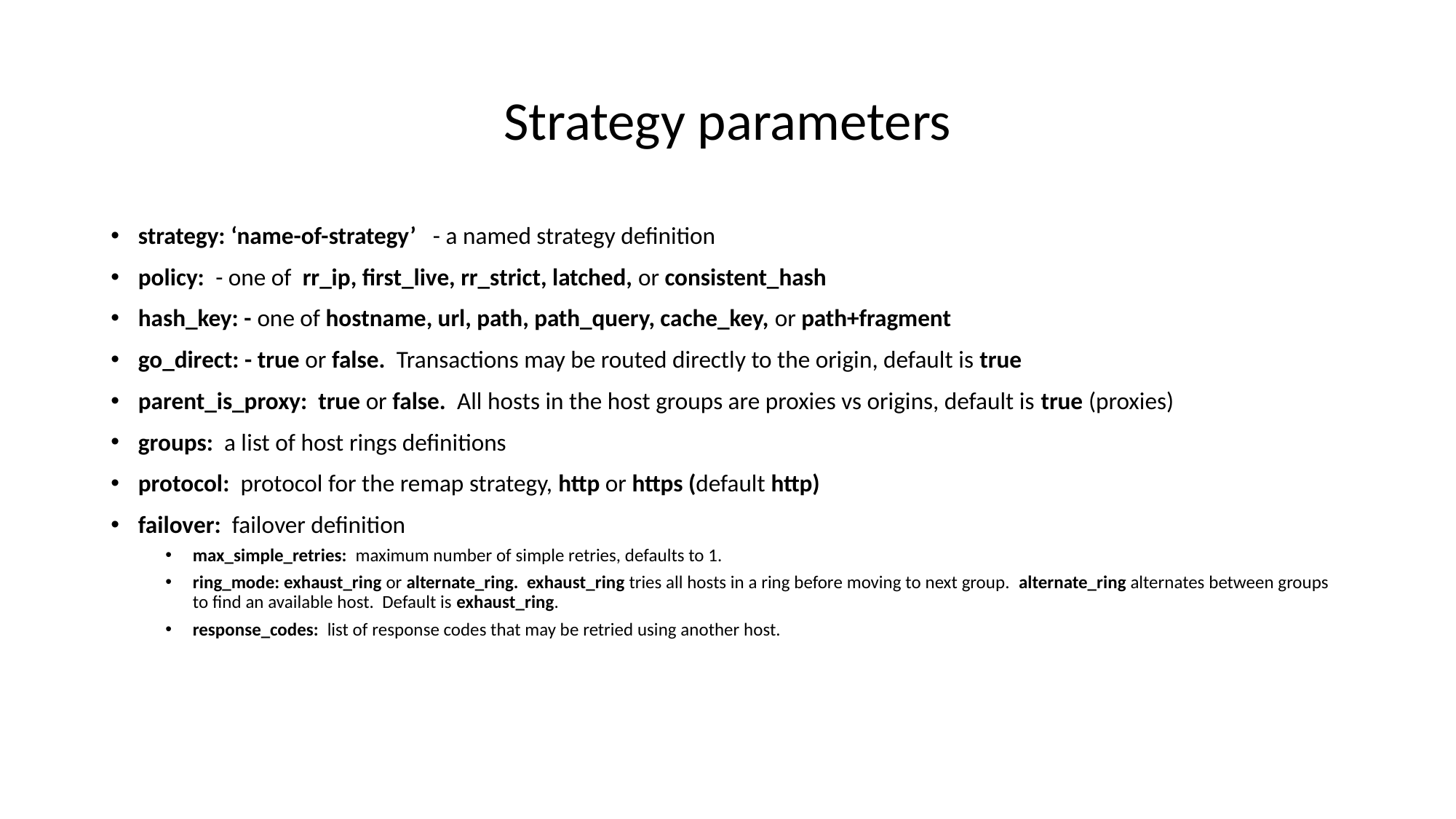

# Strategy parameters
strategy: ‘name-of-strategy’   - a named strategy definition
policy:  - one of  rr_ip, first_live, rr_strict, latched, or consistent_hash
hash_key: - one of hostname, url, path, path_query, cache_key, or path+fragment
go_direct: - true or false.  Transactions may be routed directly to the origin, default is true
parent_is_proxy:  true or false.  All hosts in the host groups are proxies vs origins, default is true (proxies)
groups:  a list of host rings definitions
protocol:  protocol for the remap strategy, http or https (default http)
failover:  failover definition
max_simple_retries:  maximum number of simple retries, defaults to 1.
ring_mode: exhaust_ring or alternate_ring.  exhaust_ring tries all hosts in a ring before moving to next group.  alternate_ring alternates between groups to find an available host.  Default is exhaust_ring.
response_codes:  list of response codes that may be retried using another host.